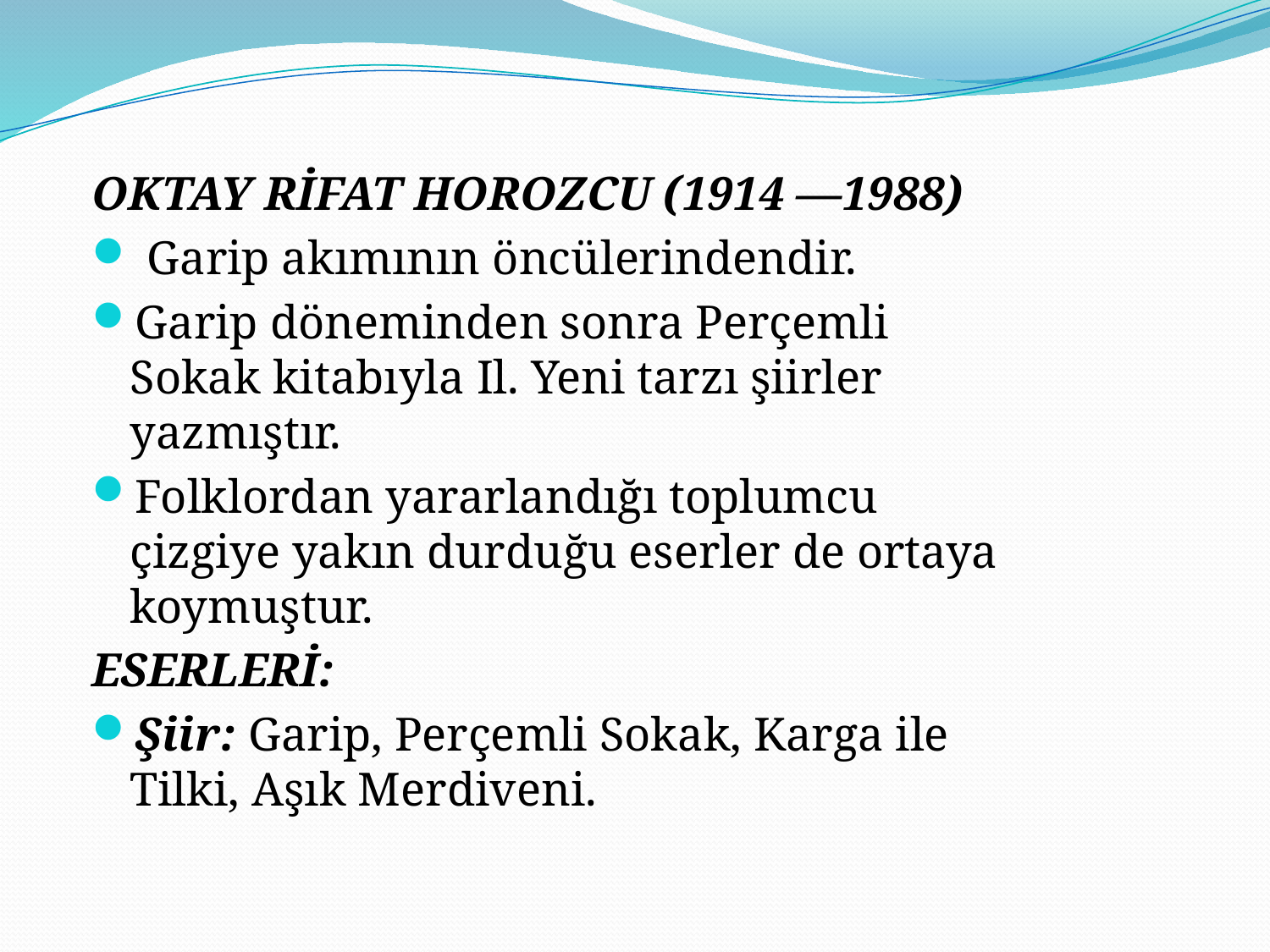

OKTAY RİFAT HOROZCU (1914 —1988)
 Garip akımının öncülerindendir.
Garip döneminden sonra Perçemli Sokak kitabıyla Il. Yeni tarzı şiirler yazmıştır.
Folklordan yararlandığı toplumcu çizgiye yakın durduğu eserler de ortaya koymuştur.
ESERLERİ:
Şiir: Garip, Perçemli Sokak, Karga ile Tilki, Aşık Merdiveni.